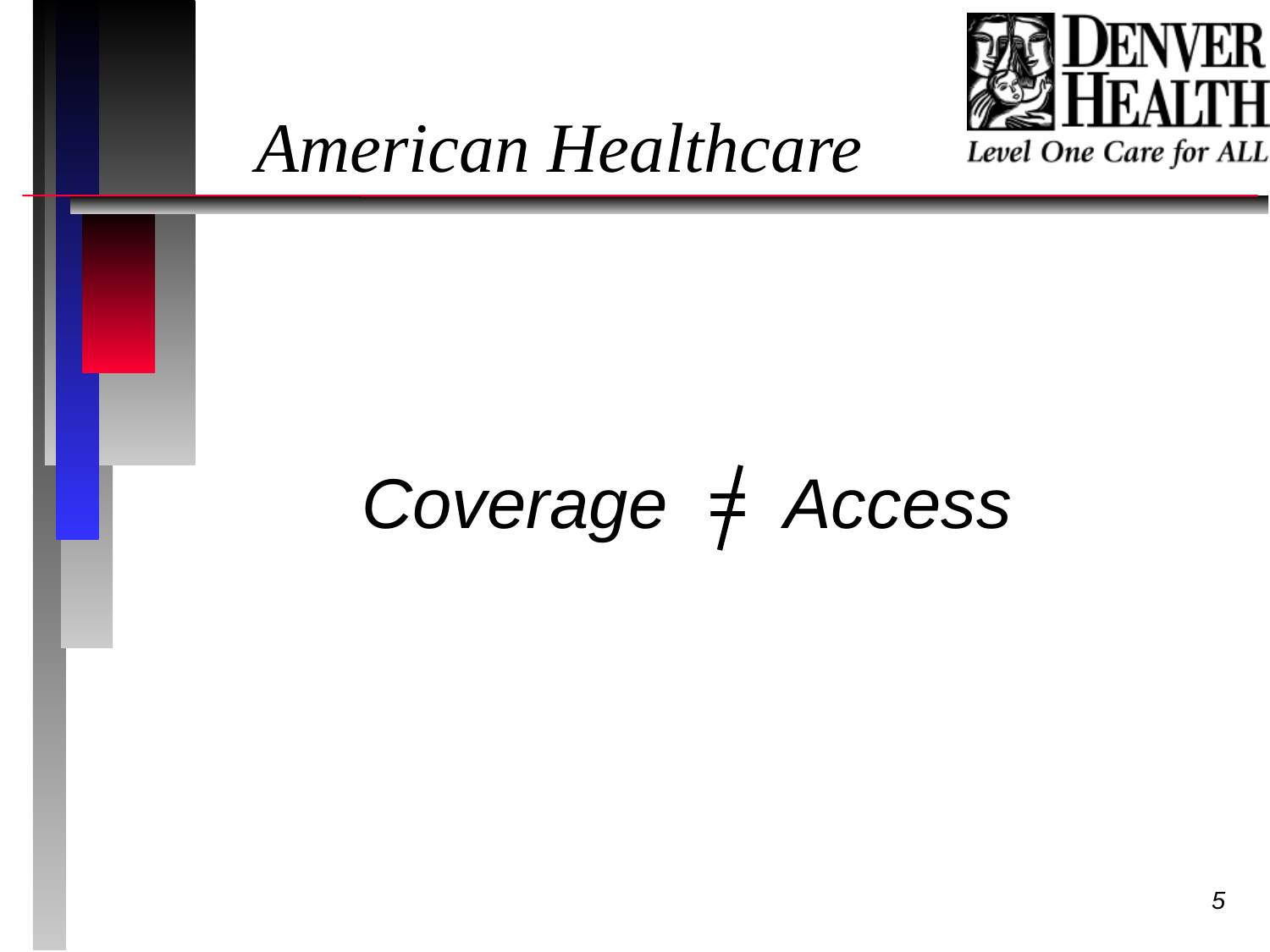

# American Healthcare

Coverage  =  Access

5